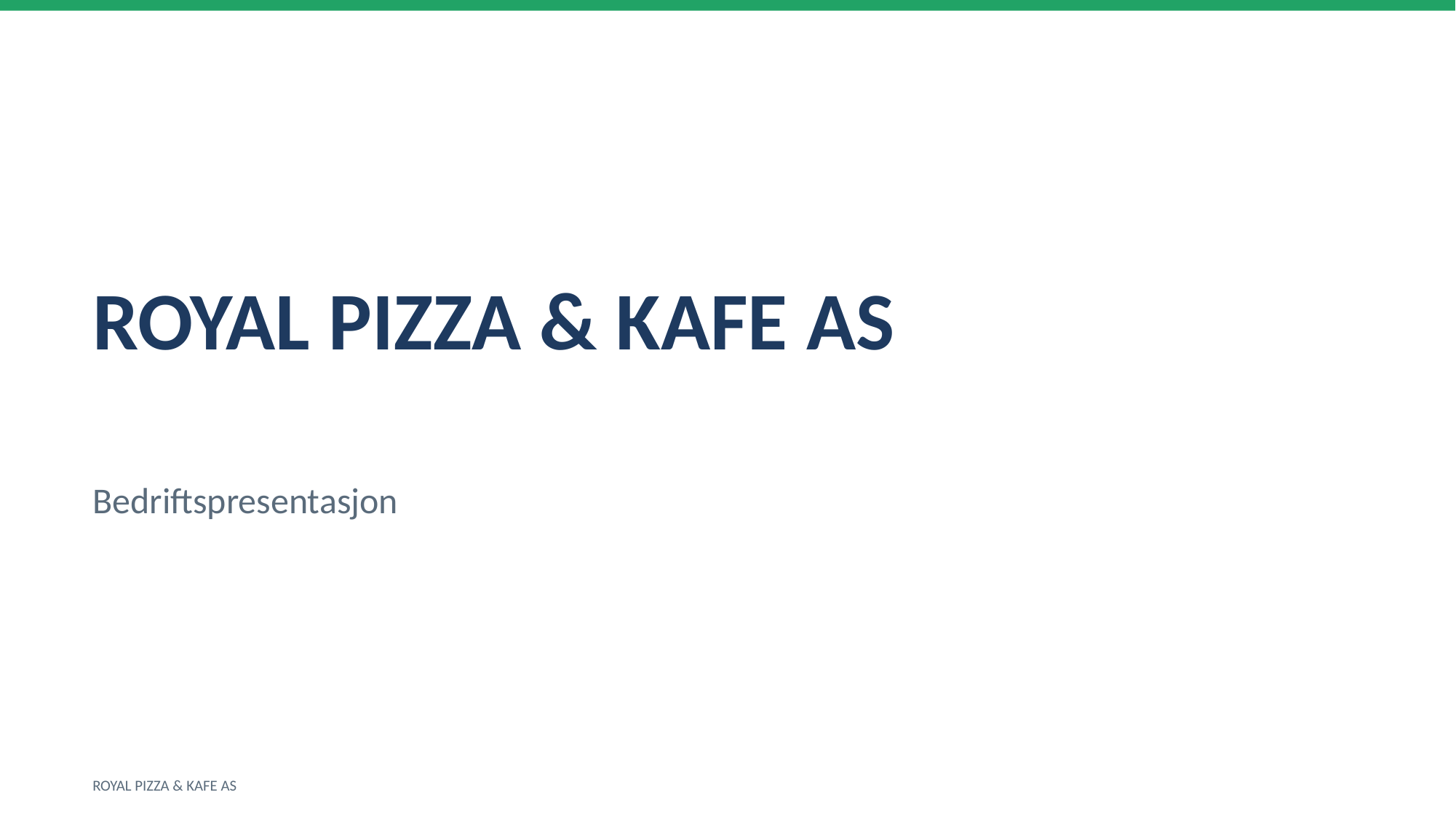

ROYAL PIZZA & KAFE AS
Bedriftspresentasjon
ROYAL PIZZA & KAFE AS